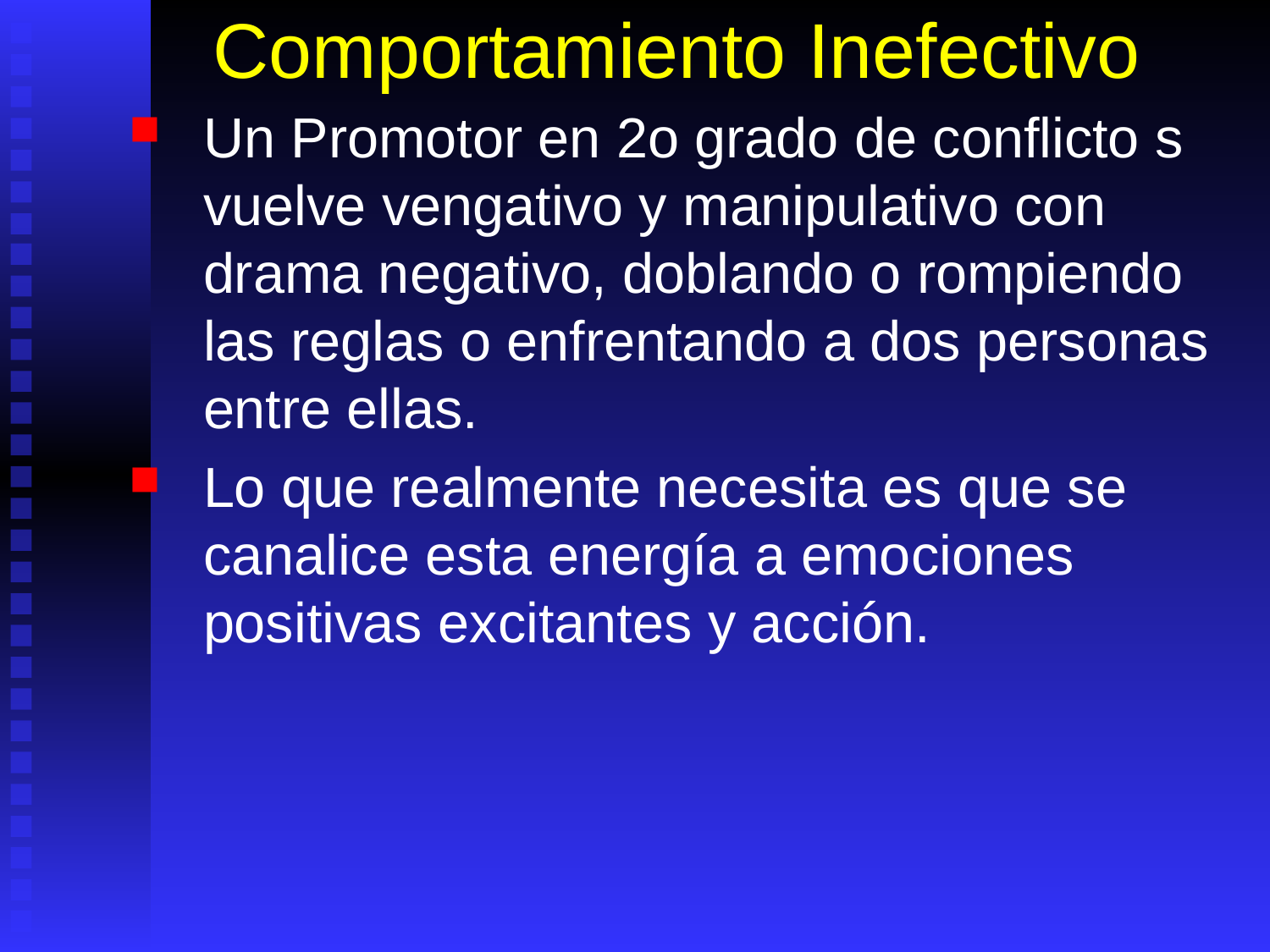

# Comportamiento Inefectivo
Un Promotor en 2o grado de conflicto s vuelve vengativo y manipulativo con drama negativo, doblando o rompiendo las reglas o enfrentando a dos personas entre ellas.
Lo que realmente necesita es que se canalice esta energía a emociones positivas excitantes y acción.